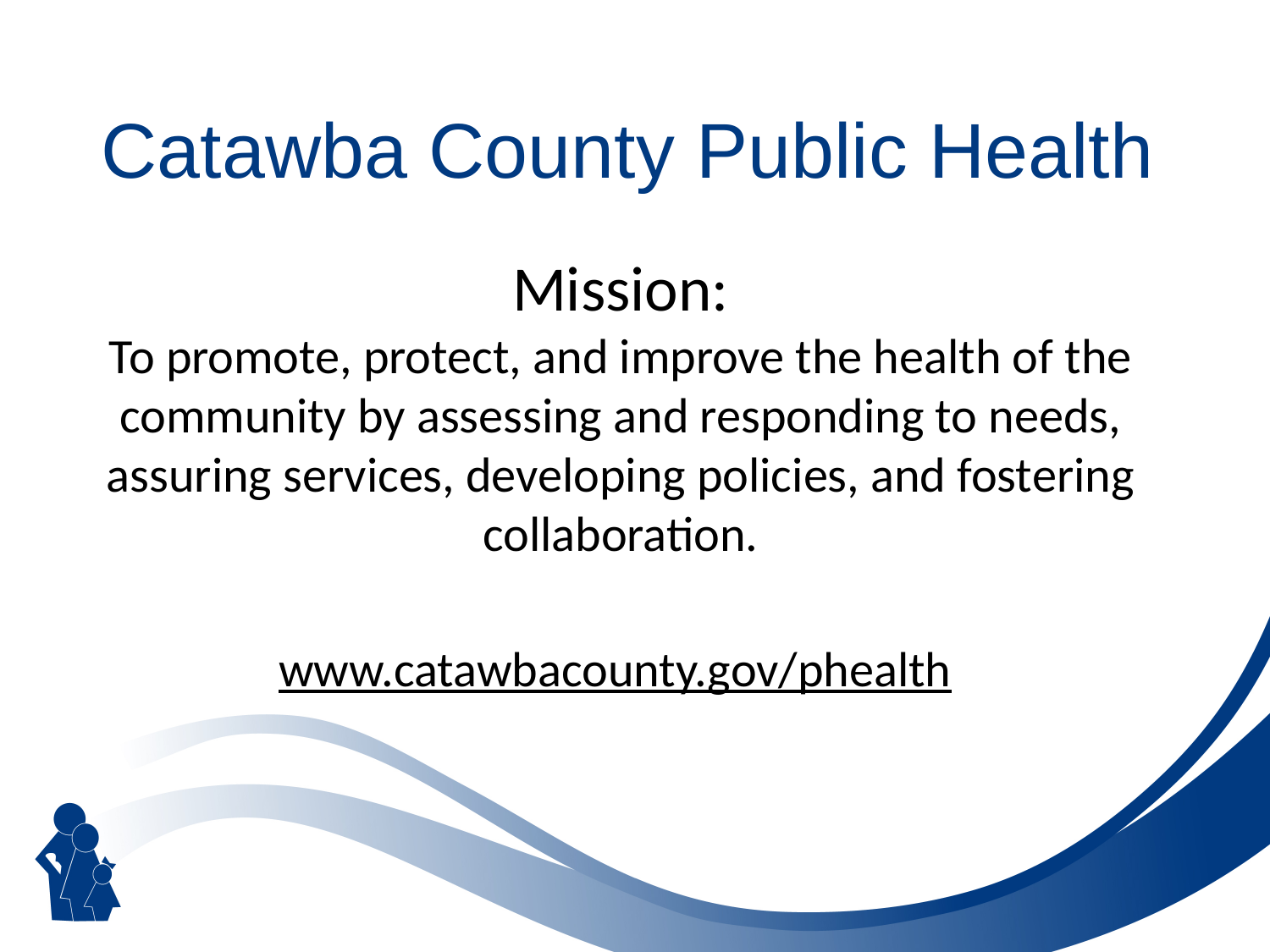

# Catawba County Public Health
Mission:
To promote, protect, and improve the health of the community by assessing and responding to needs, assuring services, developing policies, and fostering collaboration.

www.catawbacounty.gov/phealth